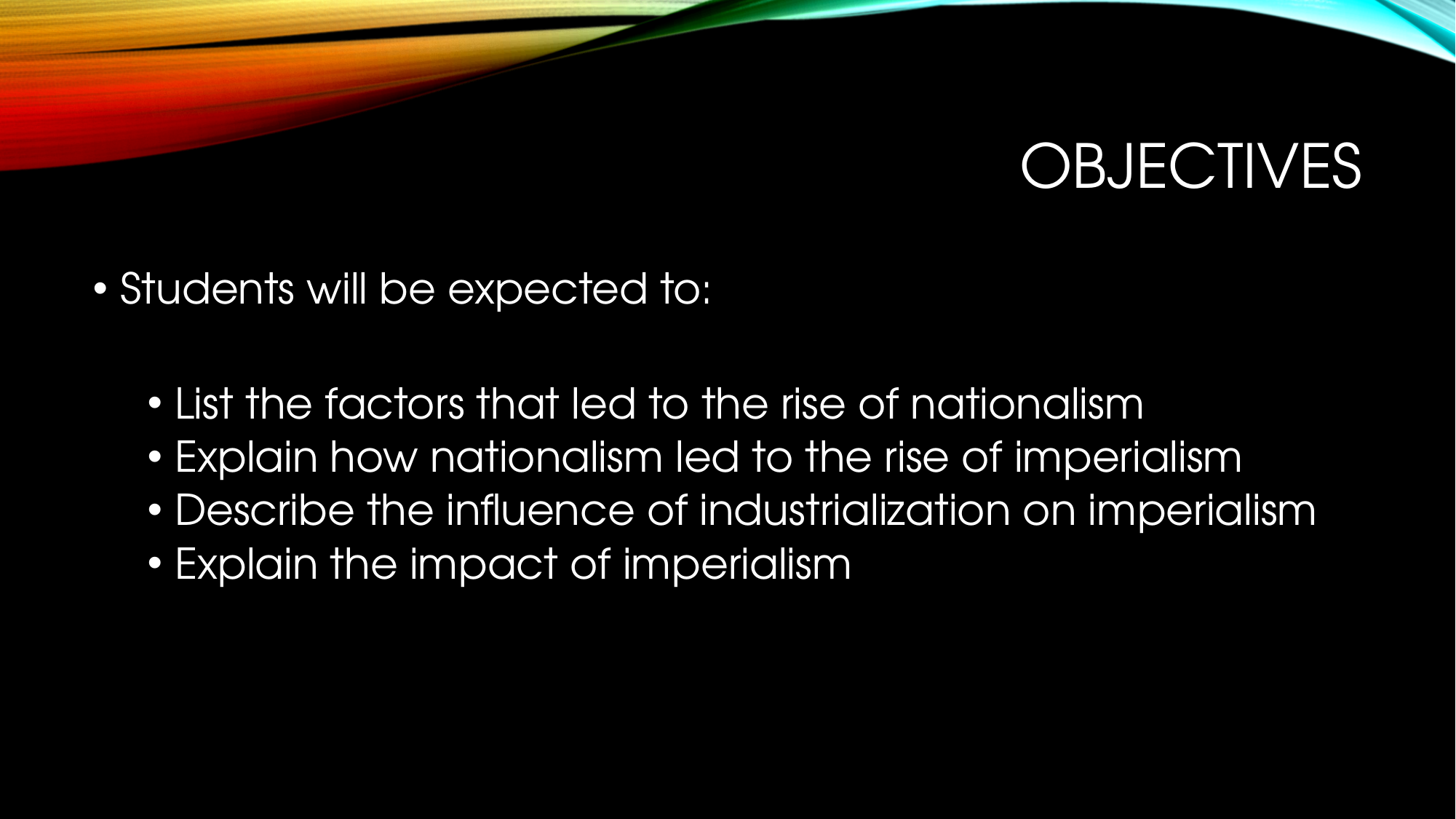

# Objectives
Students will be expected to:

List the factors that led to the rise of nationalism
Explain how nationalism led to the rise of imperialism
Describe the influence of industrialization on imperialism
Explain the impact of imperialism